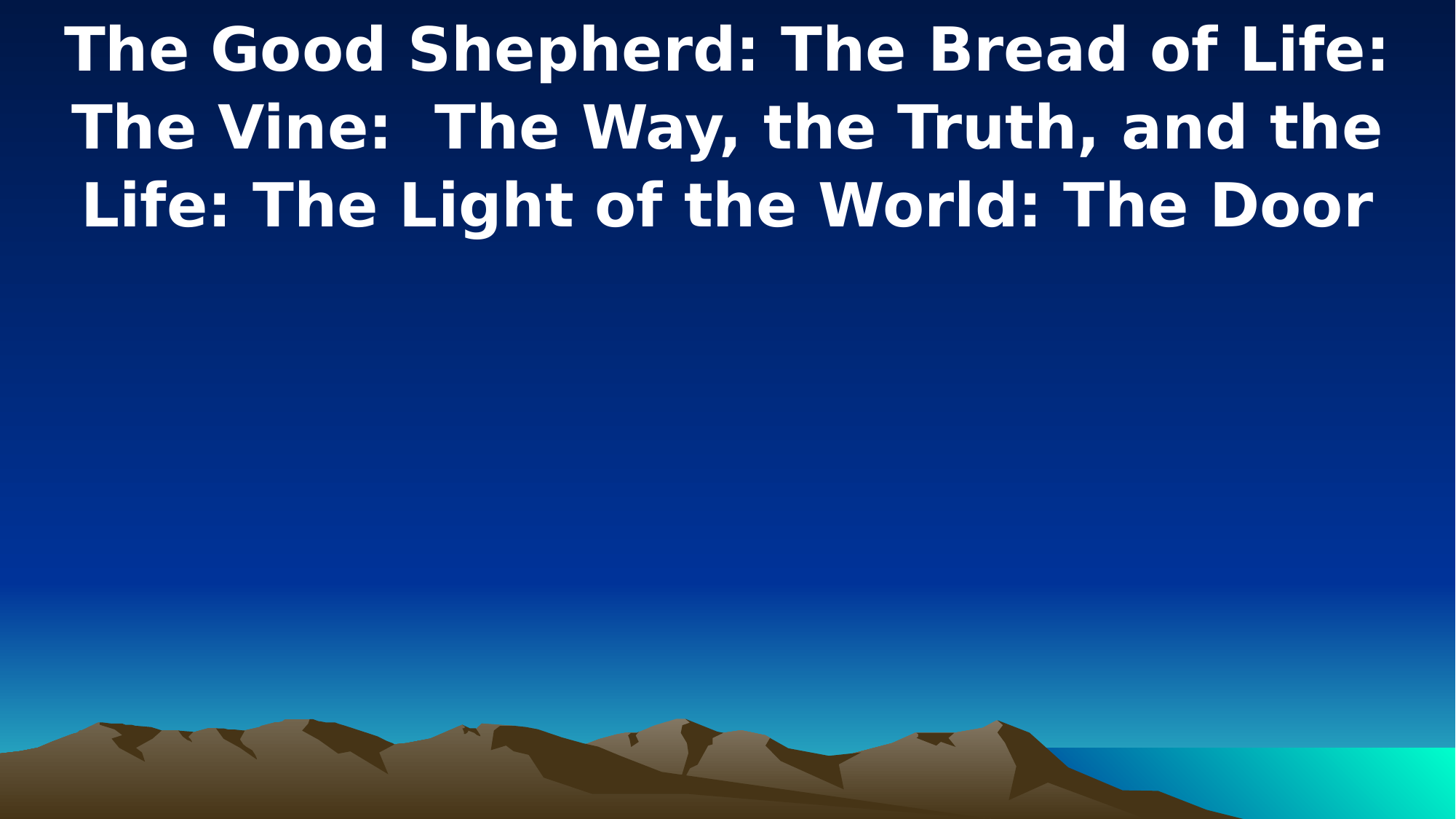

The Good Shepherd: The Bread of Life: The Vine:  The Way, the Truth, and the Life: The Light of the World: The Door